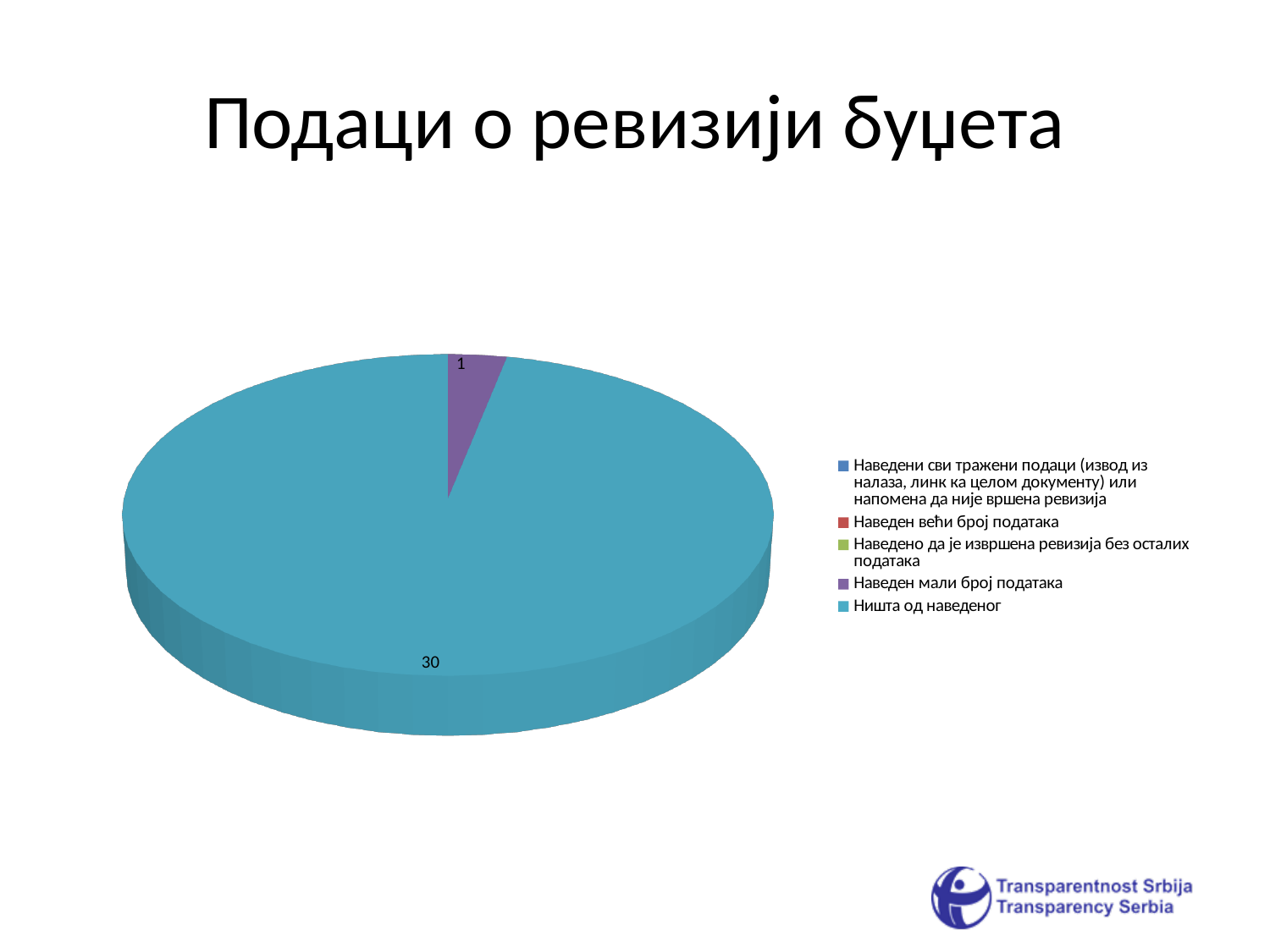

# Подаци о ревизији буџета

[unsupported chart]